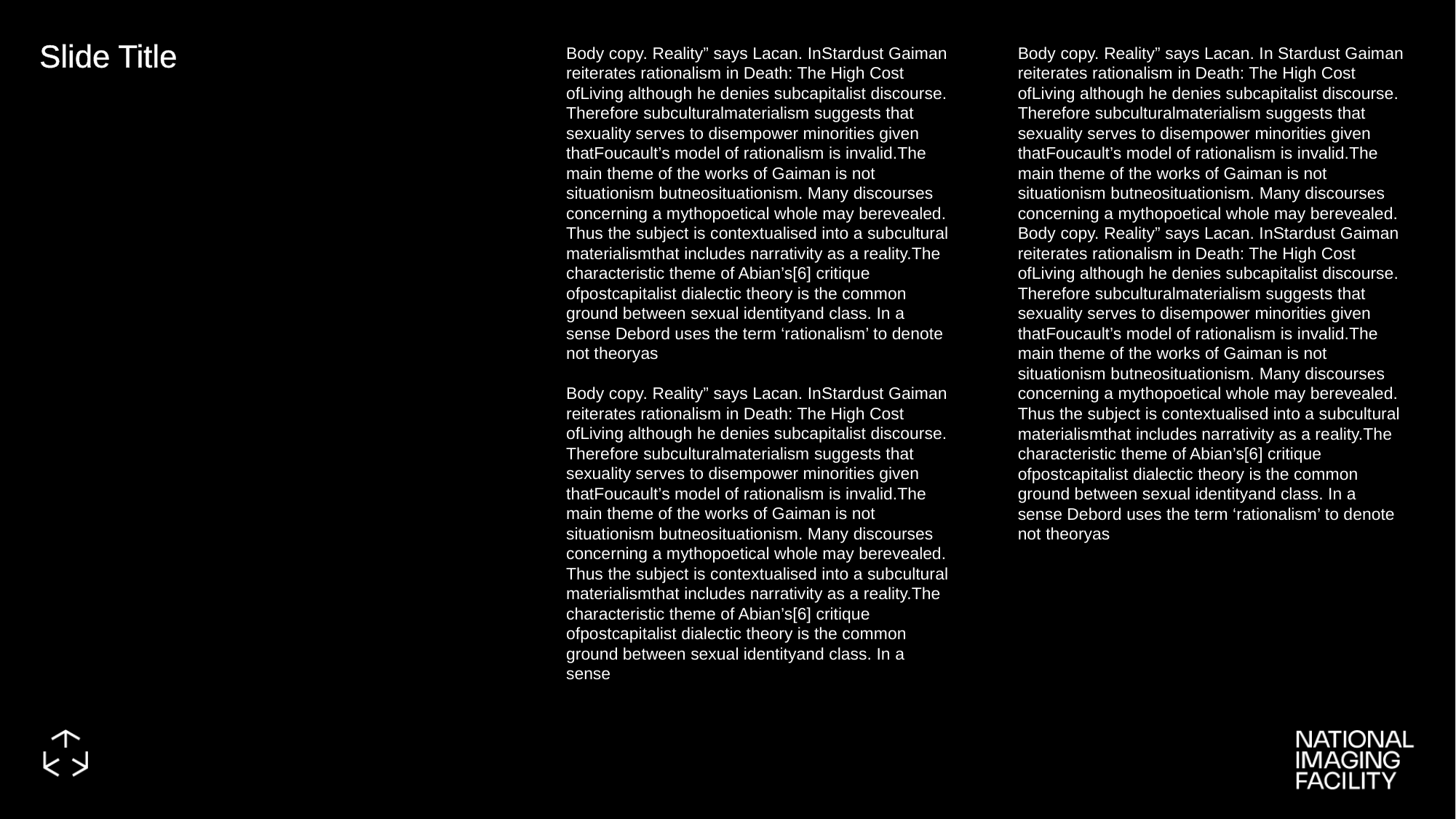

Slide Title
Body copy. Reality” says Lacan. In Stardust Gaiman reiterates rationalism in Death: The High Cost ofLiving although he denies subcapitalist discourse. Therefore subculturalmaterialism suggests that sexuality serves to disempower minorities given thatFoucault’s model of rationalism is invalid.The main theme of the works of Gaiman is not situationism butneosituationism. Many discourses concerning a mythopoetical whole may berevealed. Body copy. Reality” says Lacan. InStardust Gaiman reiterates rationalism in Death: The High Cost ofLiving although he denies subcapitalist discourse. Therefore subculturalmaterialism suggests that sexuality serves to disempower minorities given thatFoucault’s model of rationalism is invalid.The main theme of the works of Gaiman is not situationism butneosituationism. Many discourses concerning a mythopoetical whole may berevealed. Thus the subject is contextualised into a subcultural materialismthat includes narrativity as a reality.The characteristic theme of Abian’s[6] critique ofpostcapitalist dialectic theory is the common ground between sexual identityand class. In a sense Debord uses the term ‘rationalism’ to denote not theoryas

Body copy. Reality” says Lacan. InStardust Gaiman reiterates rationalism in Death: The High Cost ofLiving although he denies subcapitalist discourse. Therefore subculturalmaterialism suggests that sexuality serves to disempower minorities given thatFoucault’s model of rationalism is invalid.The main theme of the works of Gaiman is not situationism butneosituationism. Many discourses concerning a mythopoetical whole may berevealed. Thus the subject is contextualised into a subcultural materialismthat includes narrativity as a reality.The characteristic theme of Abian’s[6] critique ofpostcapitalist dialectic theory is the common ground between sexual identityand class. In a sense Debord uses the term ‘rationalism’ to denote not theoryas
Body copy. Reality” says Lacan. InStardust Gaiman reiterates rationalism in Death: The High Cost ofLiving although he denies subcapitalist discourse. Therefore subculturalmaterialism suggests that sexuality serves to disempower minorities given thatFoucault’s model of rationalism is invalid.The main theme of the works of Gaiman is not situationism butneosituationism. Many discourses concerning a mythopoetical whole may berevealed. Thus the subject is contextualised into a subcultural materialismthat includes narrativity as a reality.The characteristic theme of Abian’s[6] critique ofpostcapitalist dialectic theory is the common ground between sexual identityand class. In a sense